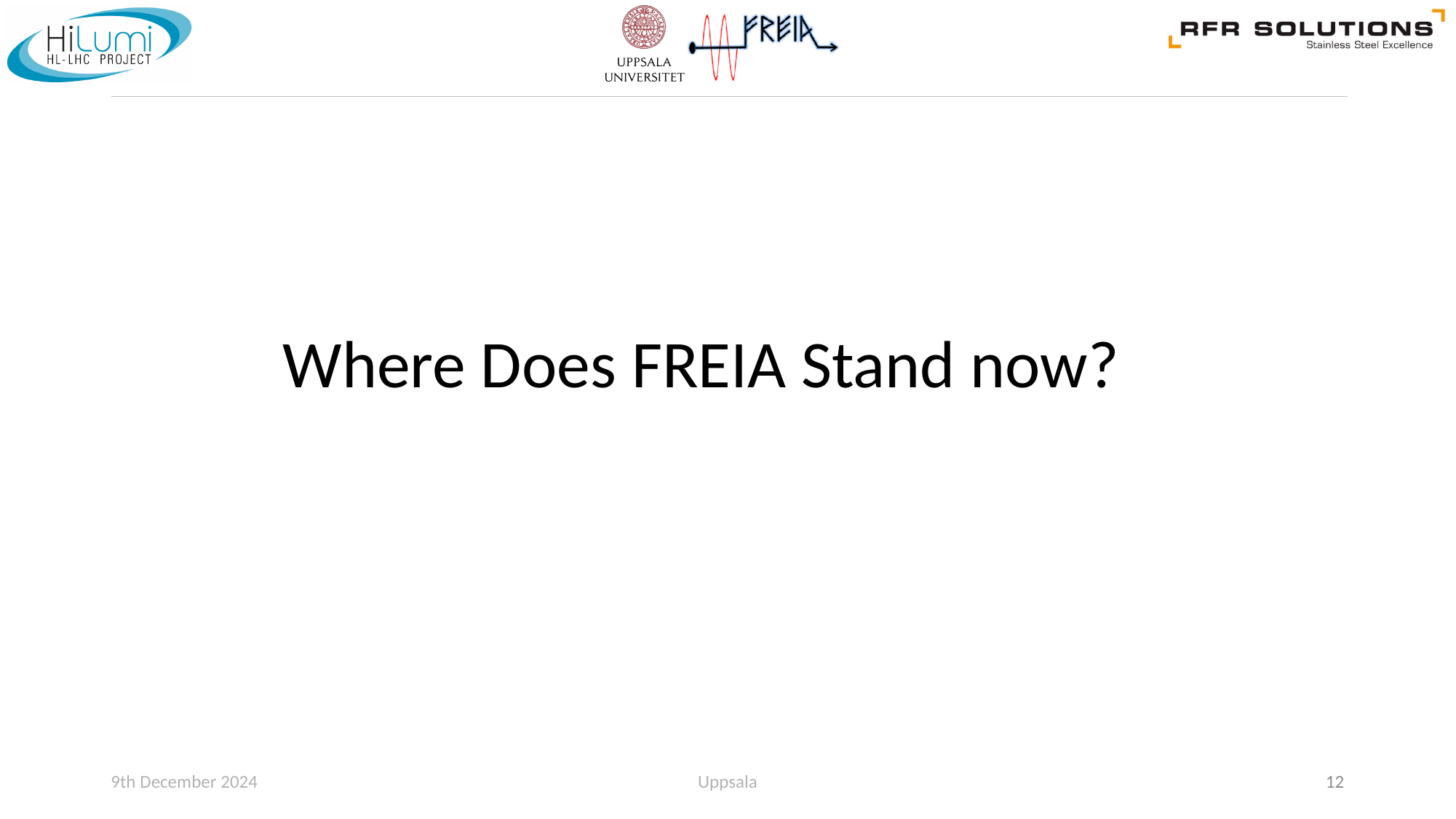

# Where Does FREIA Stand now?
9th December 2024
Uppsala
12